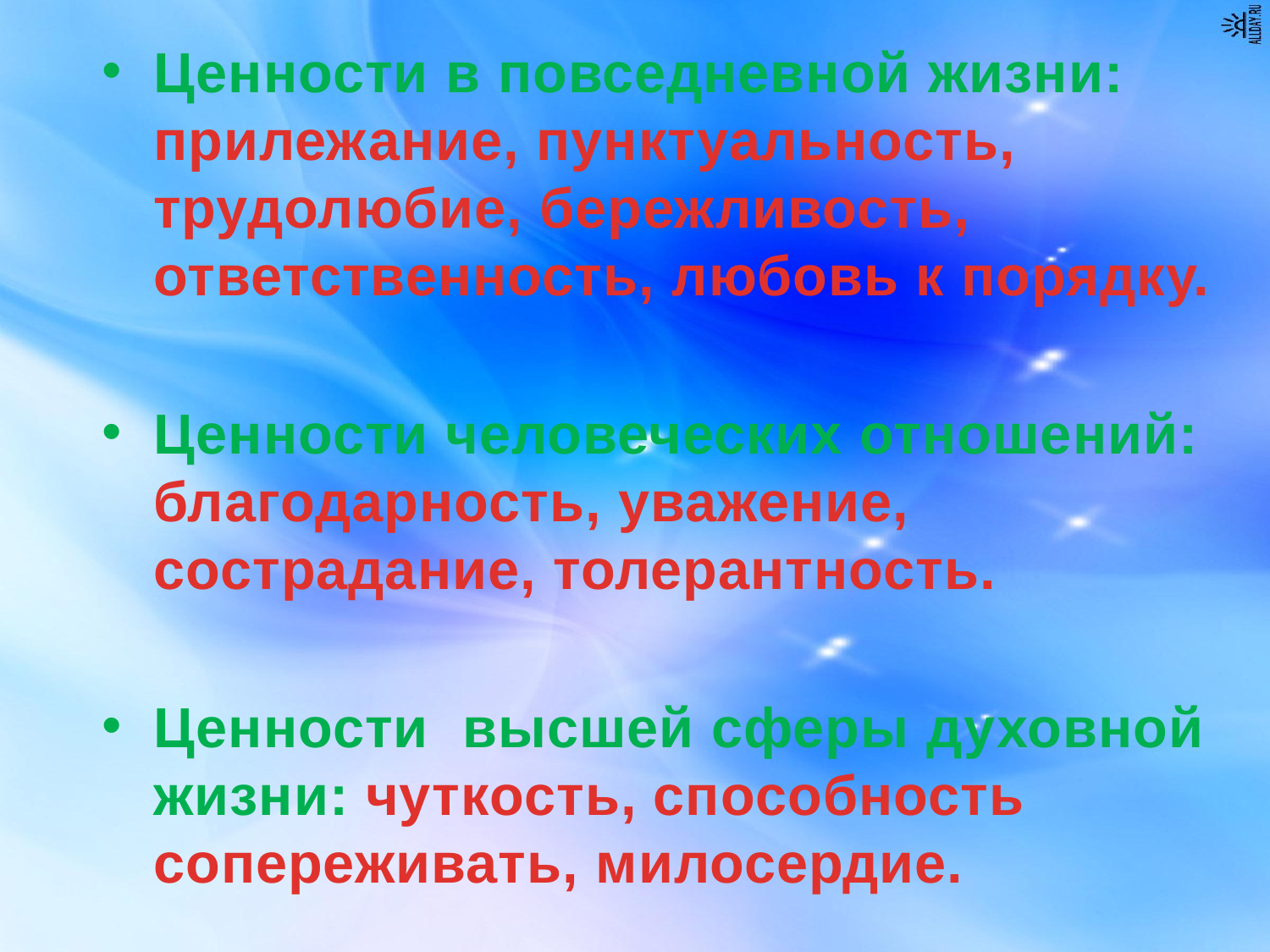

Ценности в повседневной жизни: прилежание, пунктуальность, трудолюбие, бережливость, ответственность, любовь к порядку.

Ценности человеческих отношений:  благодарность, уважение, сострадание, толерантность.

Ценности  высшей сферы духовной жизни: чуткость, способность сопереживать, милосердие.